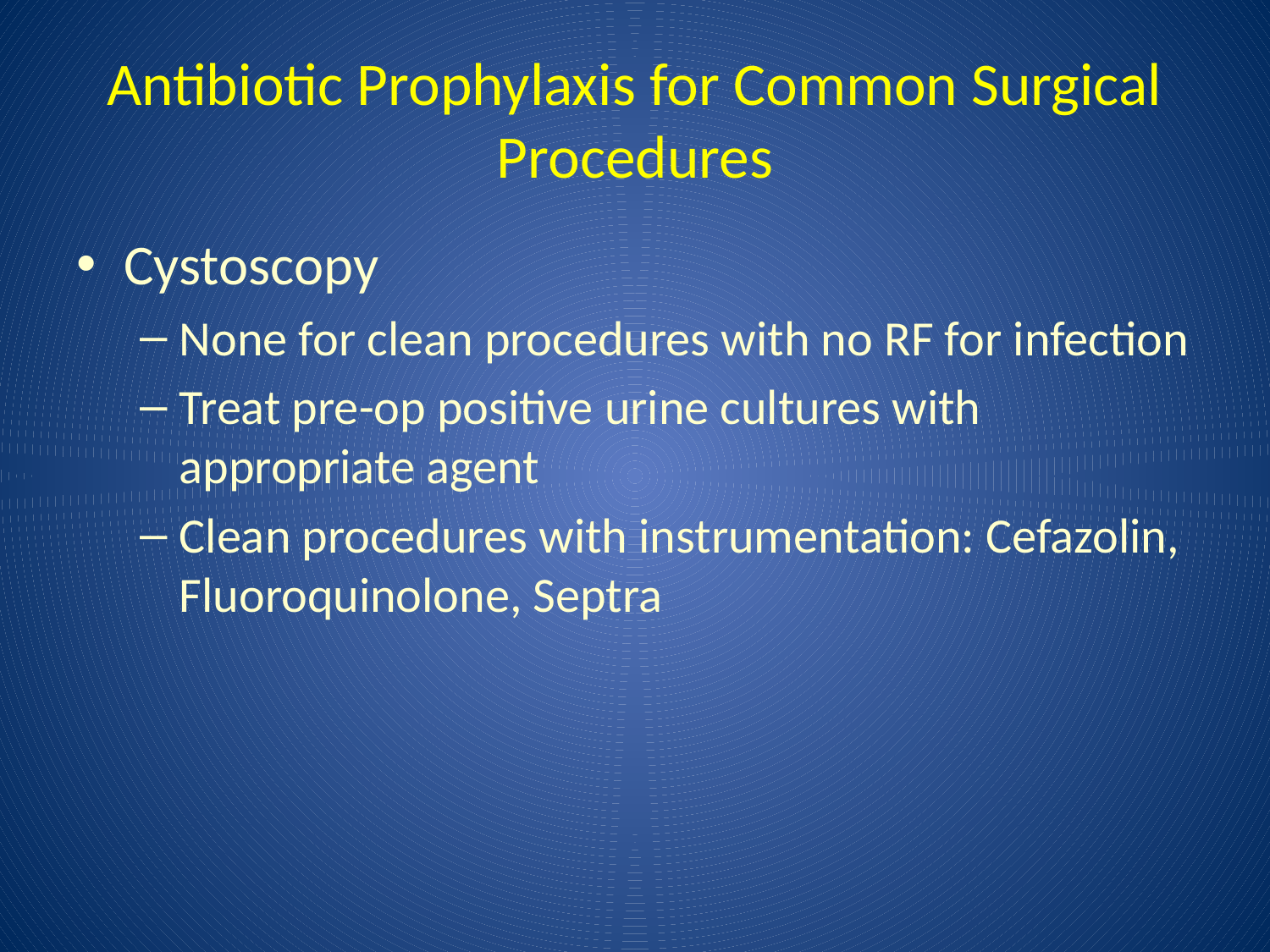

# Antibiotic Prophylaxis for Common Surgical Procedures
Cystoscopy
None for clean procedures with no RF for infection
Treat pre-op positive urine cultures with appropriate agent
Clean procedures with instrumentation: Cefazolin, Fluoroquinolone, Septra